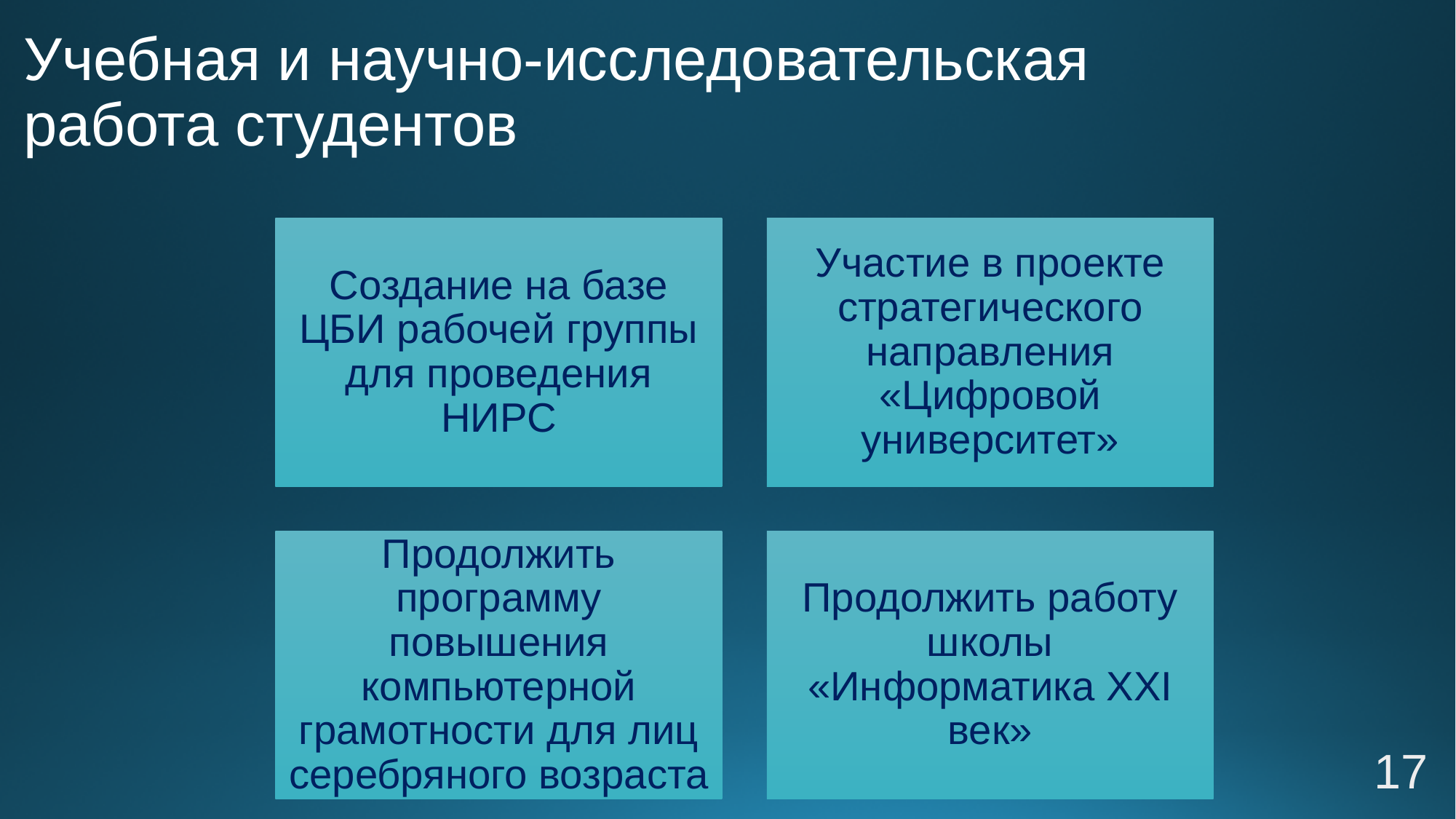

# Учебная и научно-исследовательская работа студентов
Создание на базе ЦБИ рабочей группы для проведения НИРС
Участие в проекте стратегического направления «Цифровой университет»
Продолжить программу повышения компьютерной грамотности для лиц серебряного возраста
Продолжить работу школы «Информатика XXI век»
17